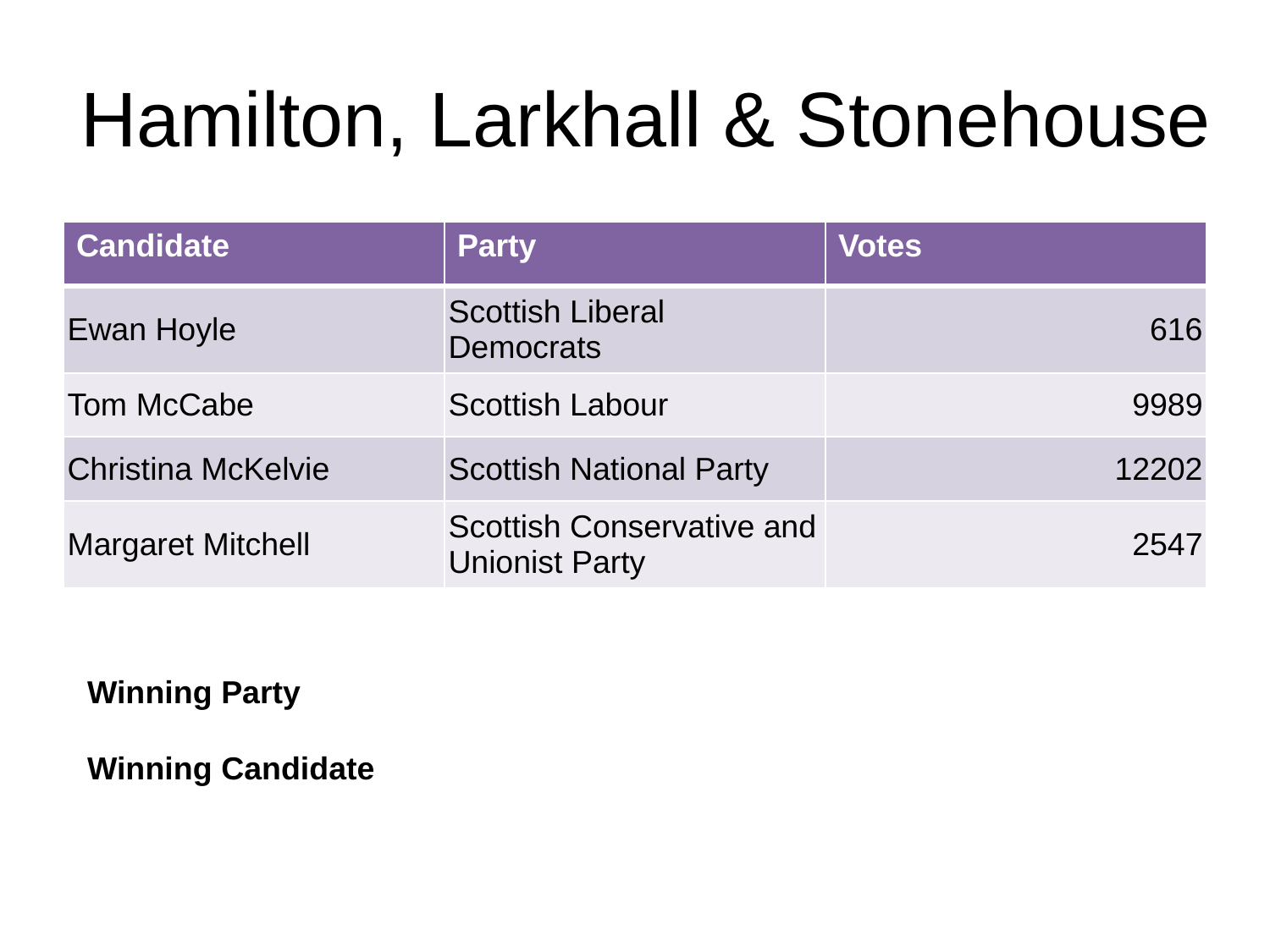

# Hamilton, Larkhall & Stonehouse

| Candidate | Party | Votes |
| --- | --- | --- |
| Ewan Hoyle | Scottish Liberal Democrats | 616 |
| Tom McCabe | Scottish Labour | 9989 |
| Christina McKelvie | Scottish National Party | 12202 |
| Margaret Mitchell | Scottish Conservative and Unionist Party | 2547 |
Winning Party

Winning Candidate